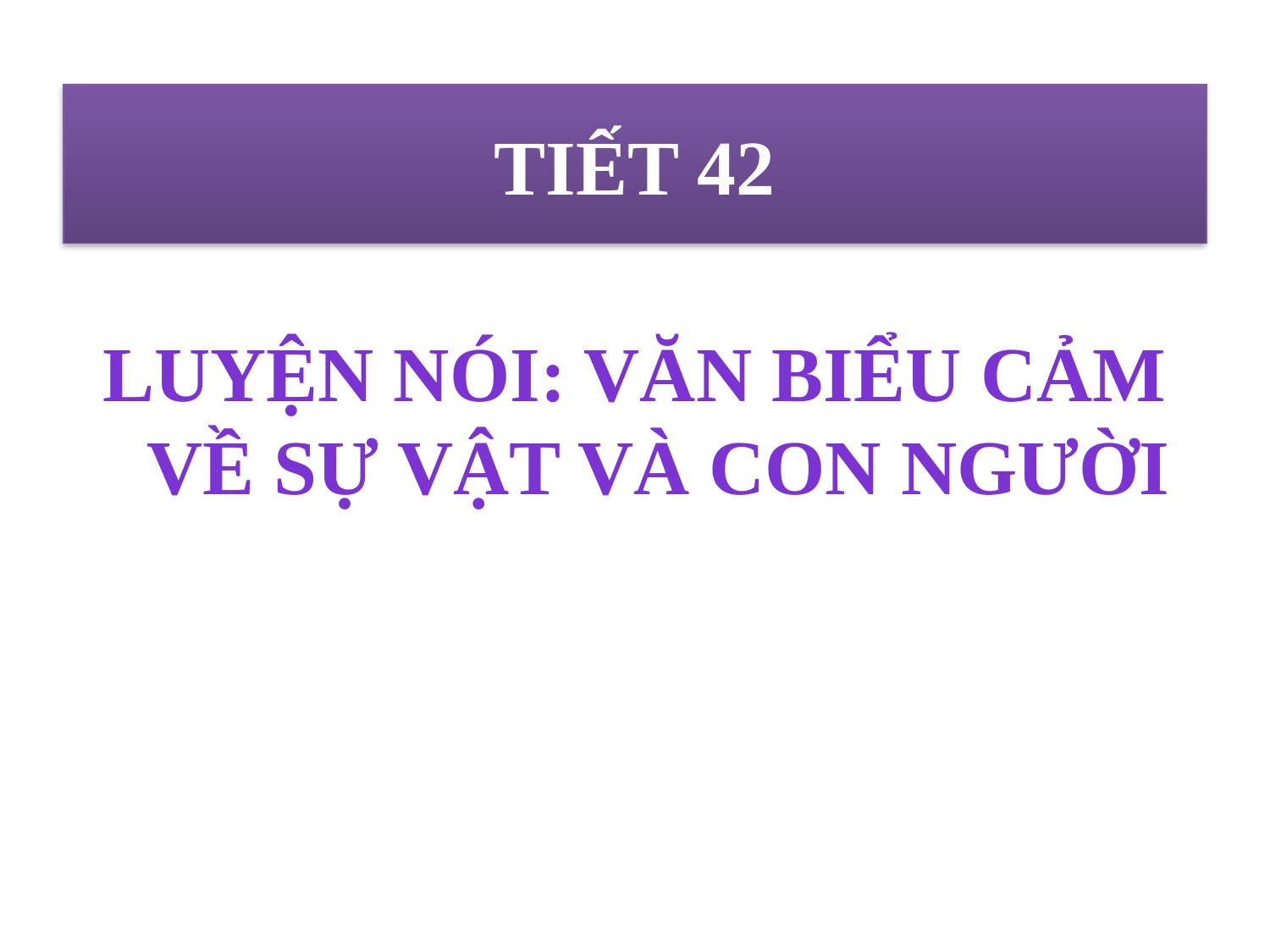

# TIẾT 42
LUYỆN NÓI: VĂN BIỂU CẢM VỀ SỰ VẬT VÀ CON NGƯỜI